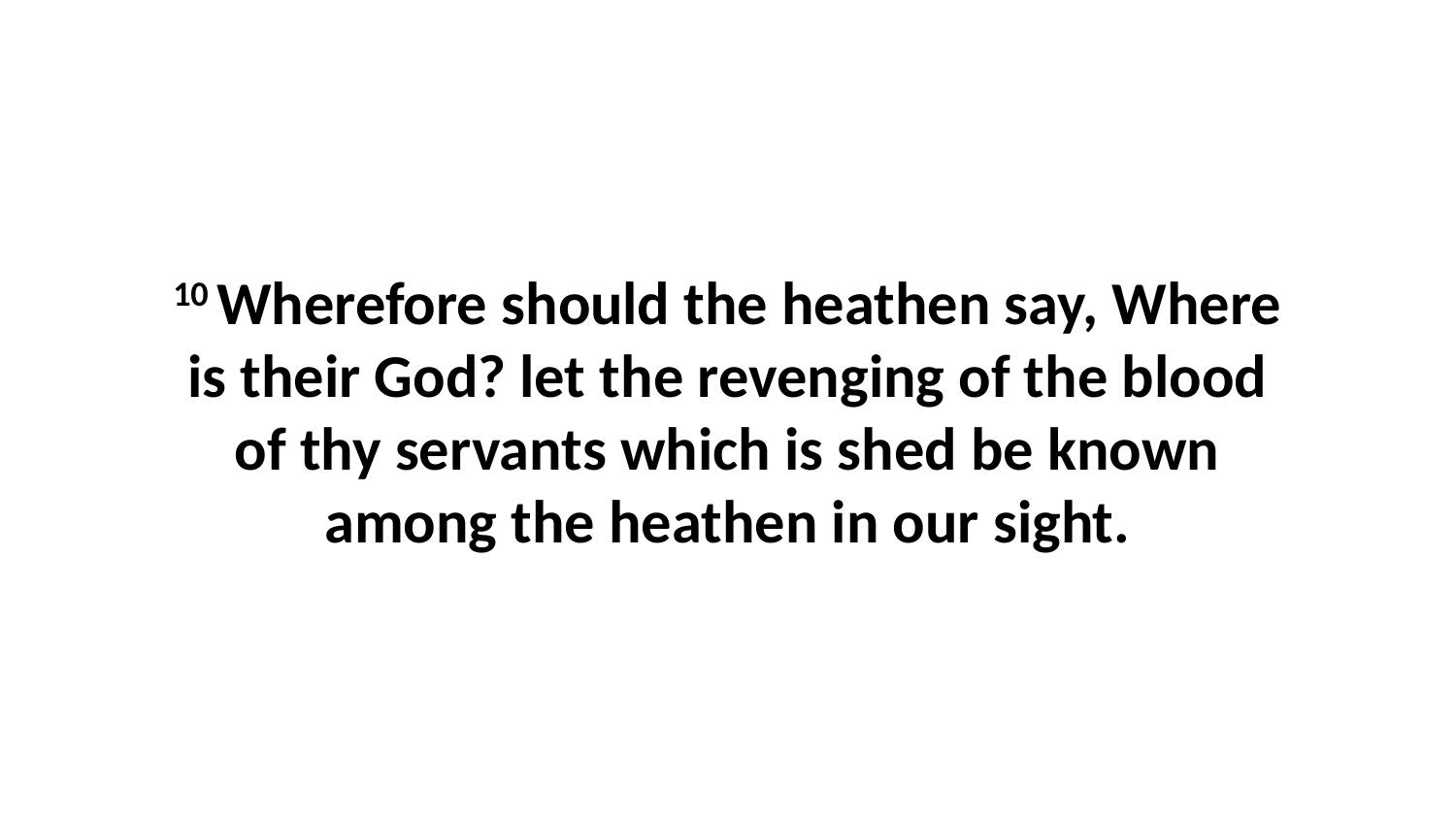

10 Wherefore should the heathen say, Where is their God? let the revenging of the blood of thy servants which is shed be known among the heathen in our sight.